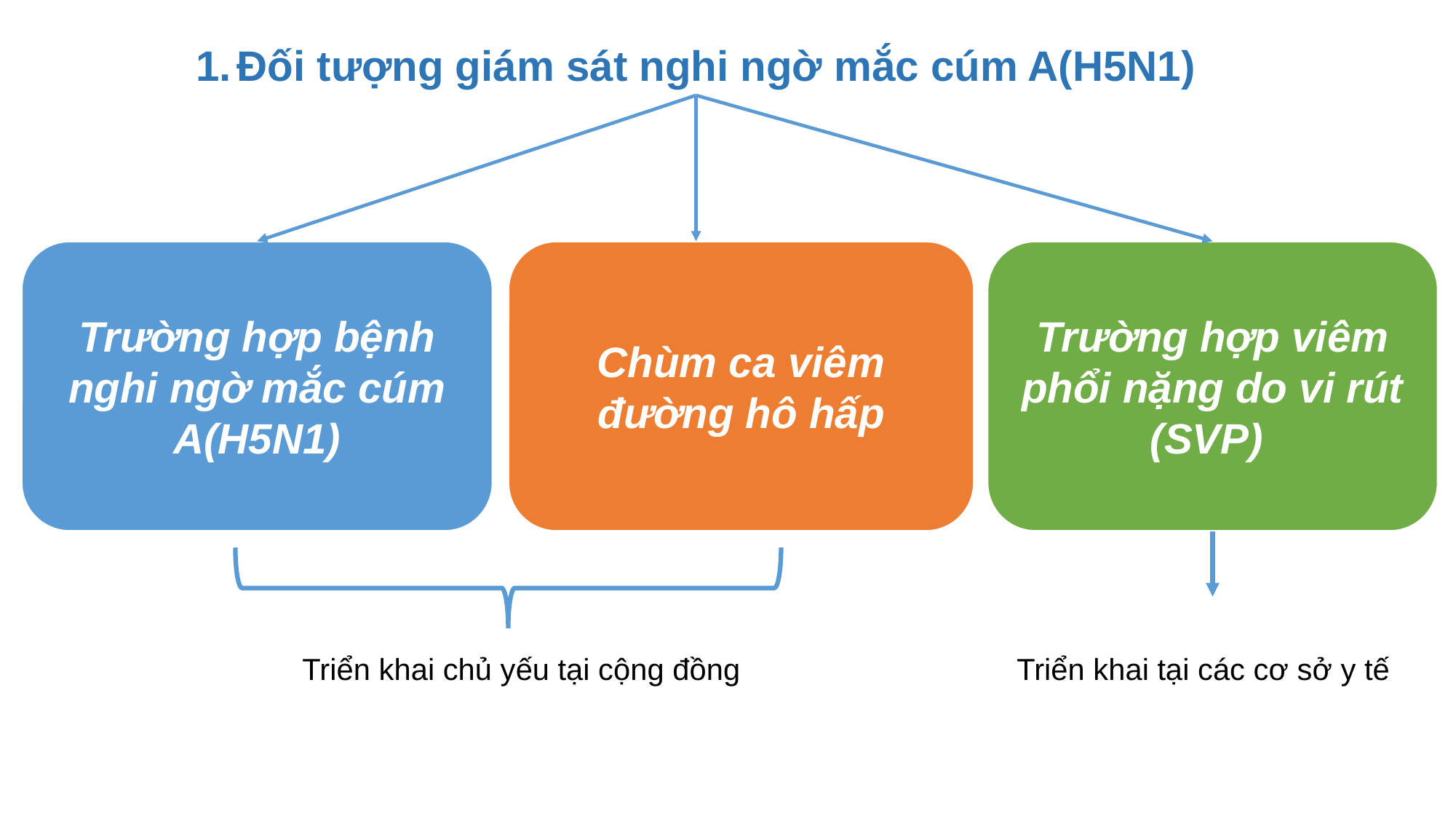

Đối tượng giám sát nghi ngờ mắc cúm A(H5N1)
Trường hợp bệnh nghi ngờ mắc cúm A(H5N1)
Chùm ca viêm đường hô hấp
Trường hợp viêm phổi nặng do vi rút (SVP)

Triển khai chủ yếu tại cộng đồng
Triển khai tại các cơ sở y tế